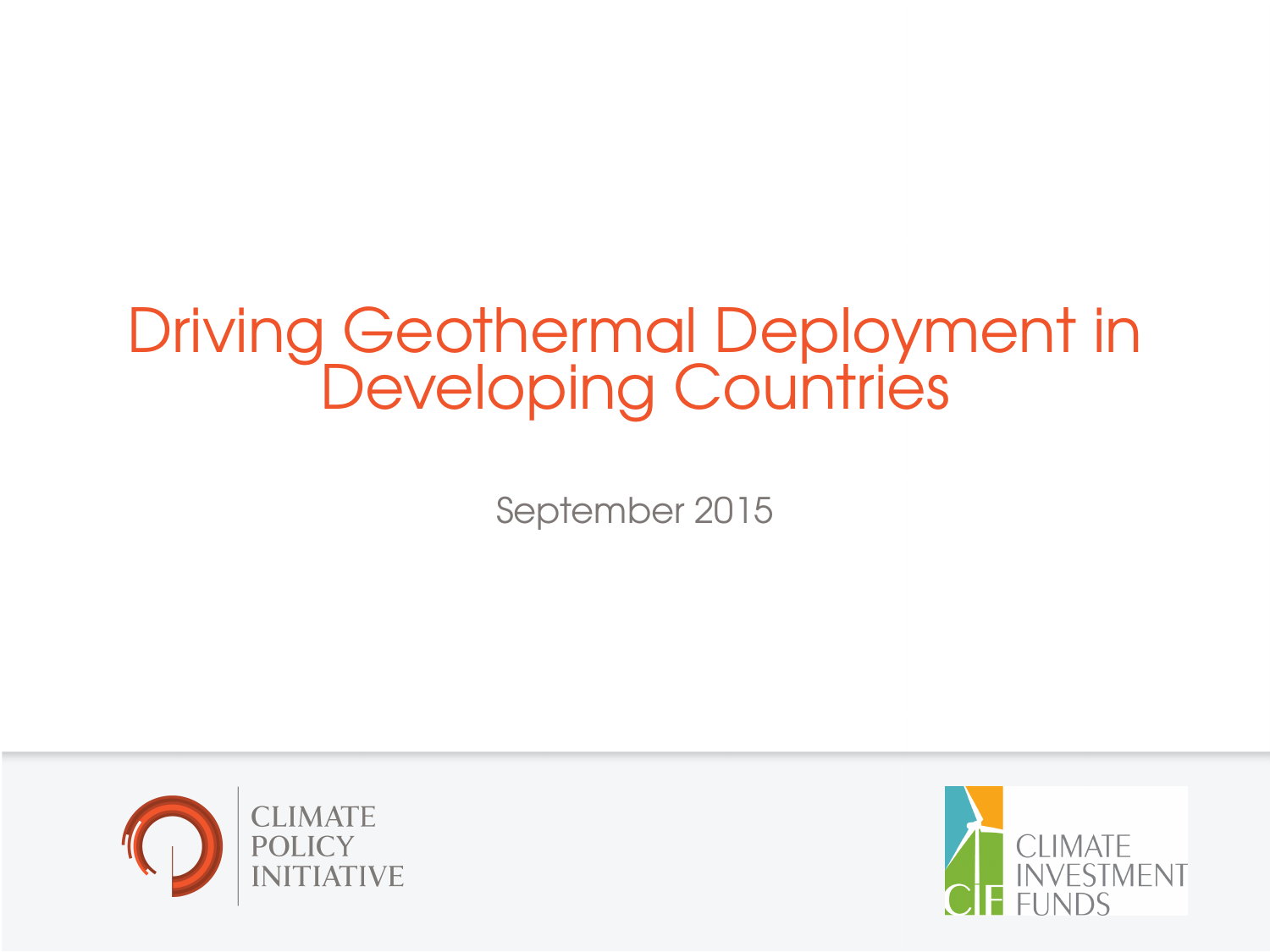

# Driving Geothermal Deployment in Developing Countries

September 2015